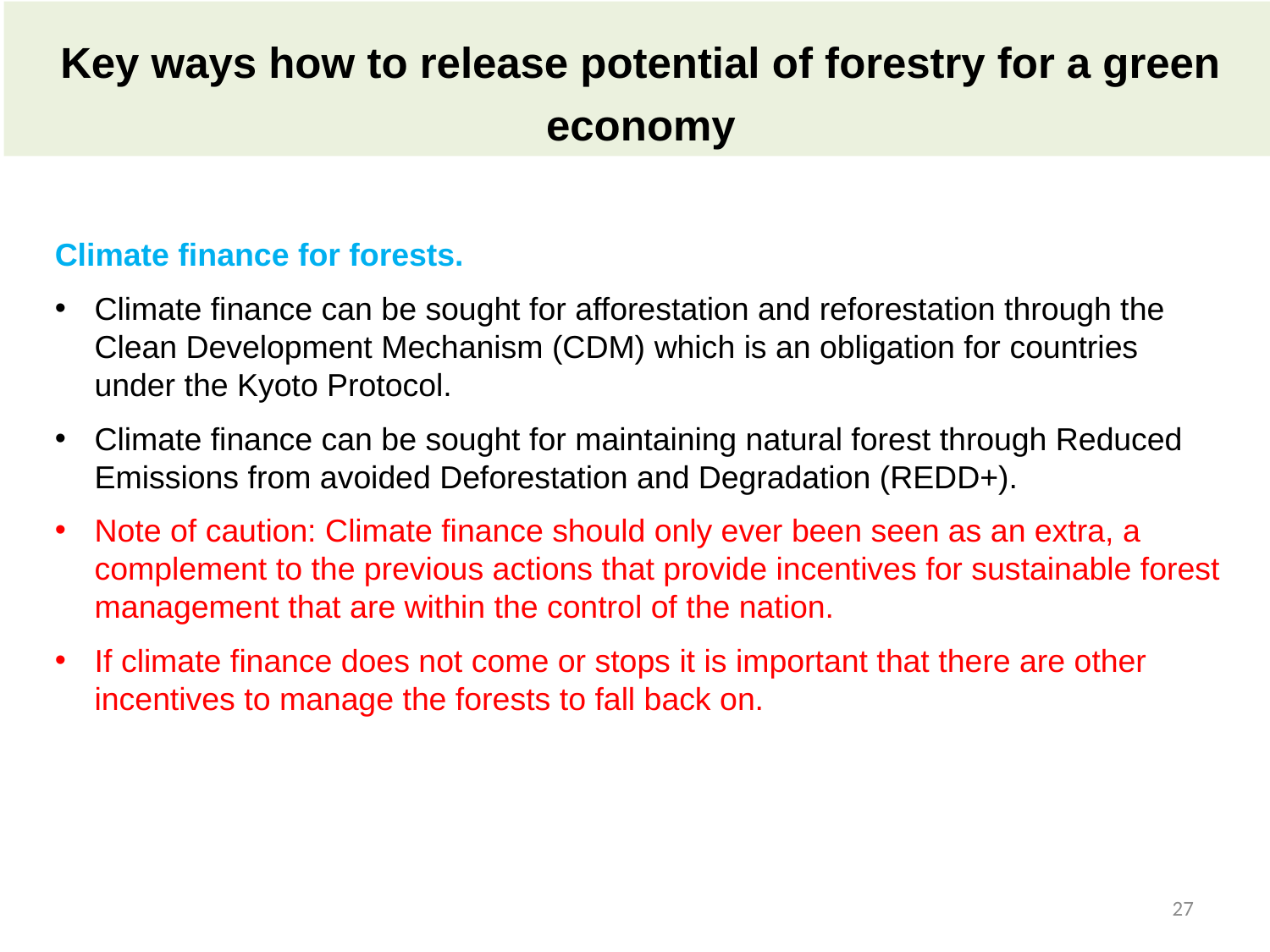

Key ways how to release potential of forestry for a green economy

Climate finance for forests.
Climate finance can be sought for afforestation and reforestation through the Clean Development Mechanism (CDM) which is an obligation for countries under the Kyoto Protocol.
Climate finance can be sought for maintaining natural forest through Reduced Emissions from avoided Deforestation and Degradation (REDD+).
Note of caution: Climate finance should only ever been seen as an extra, a complement to the previous actions that provide incentives for sustainable forest management that are within the control of the nation.
If climate finance does not come or stops it is important that there are other incentives to manage the forests to fall back on.

27